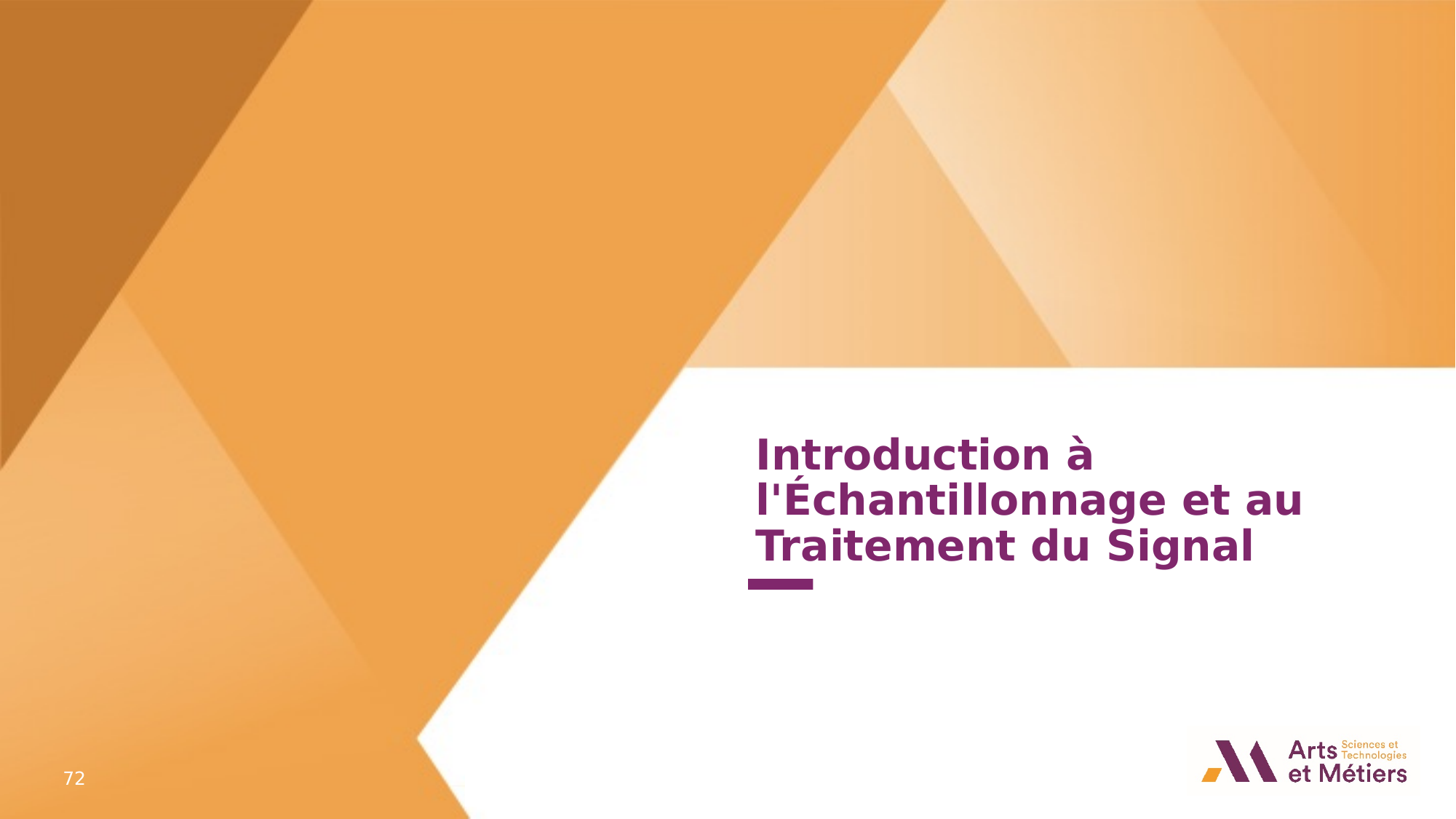

Introduction à l'Échantillonnage et au Traitement du Signal
72